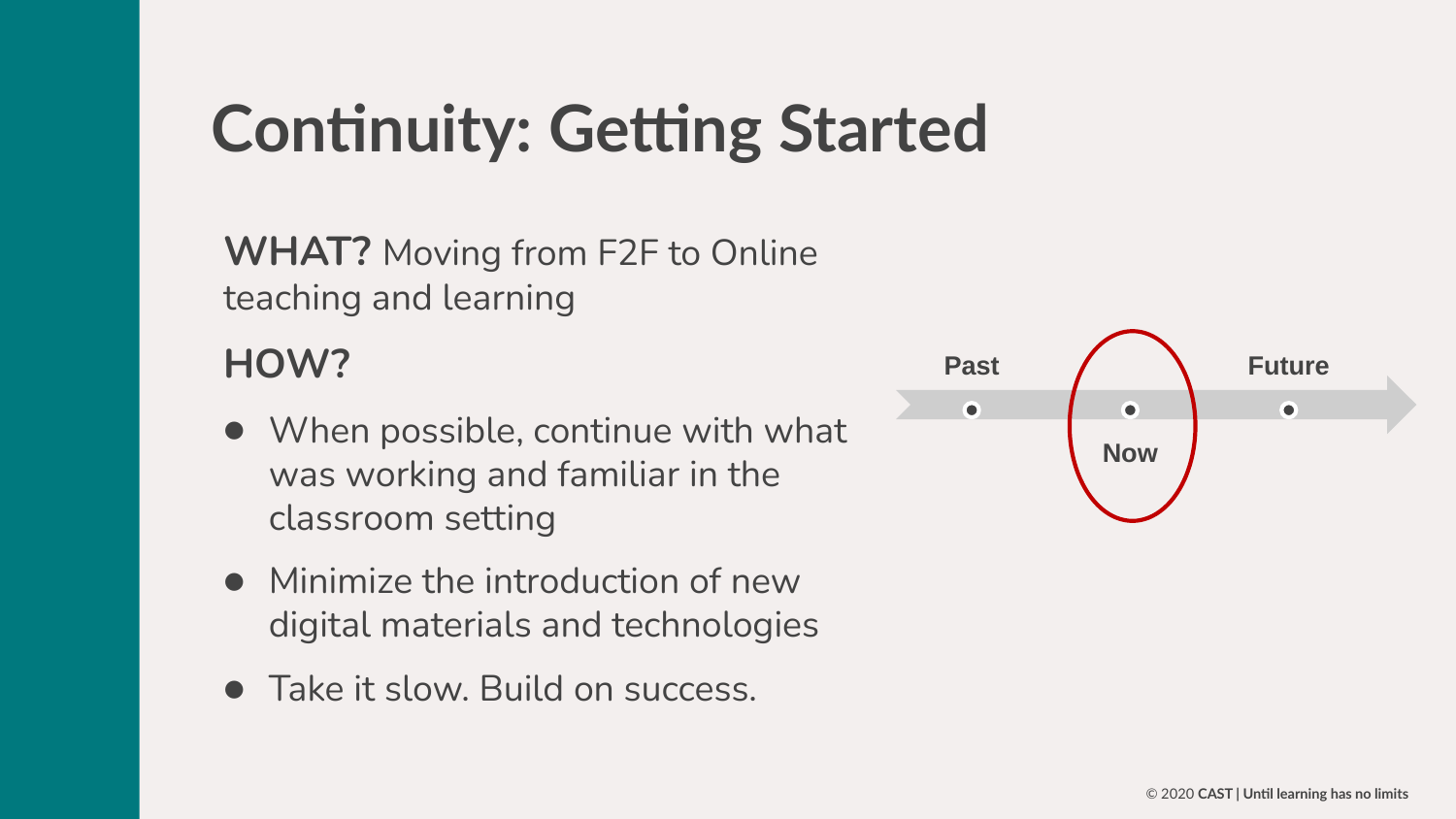

# Continuity: Getting Started
WHAT? Moving from F2F to Online teaching and learning
HOW?
When possible, continue with what was working and familiar in the classroom setting
Minimize the introduction of new digital materials and technologies
Take it slow. Build on success.

Past
Now
Future